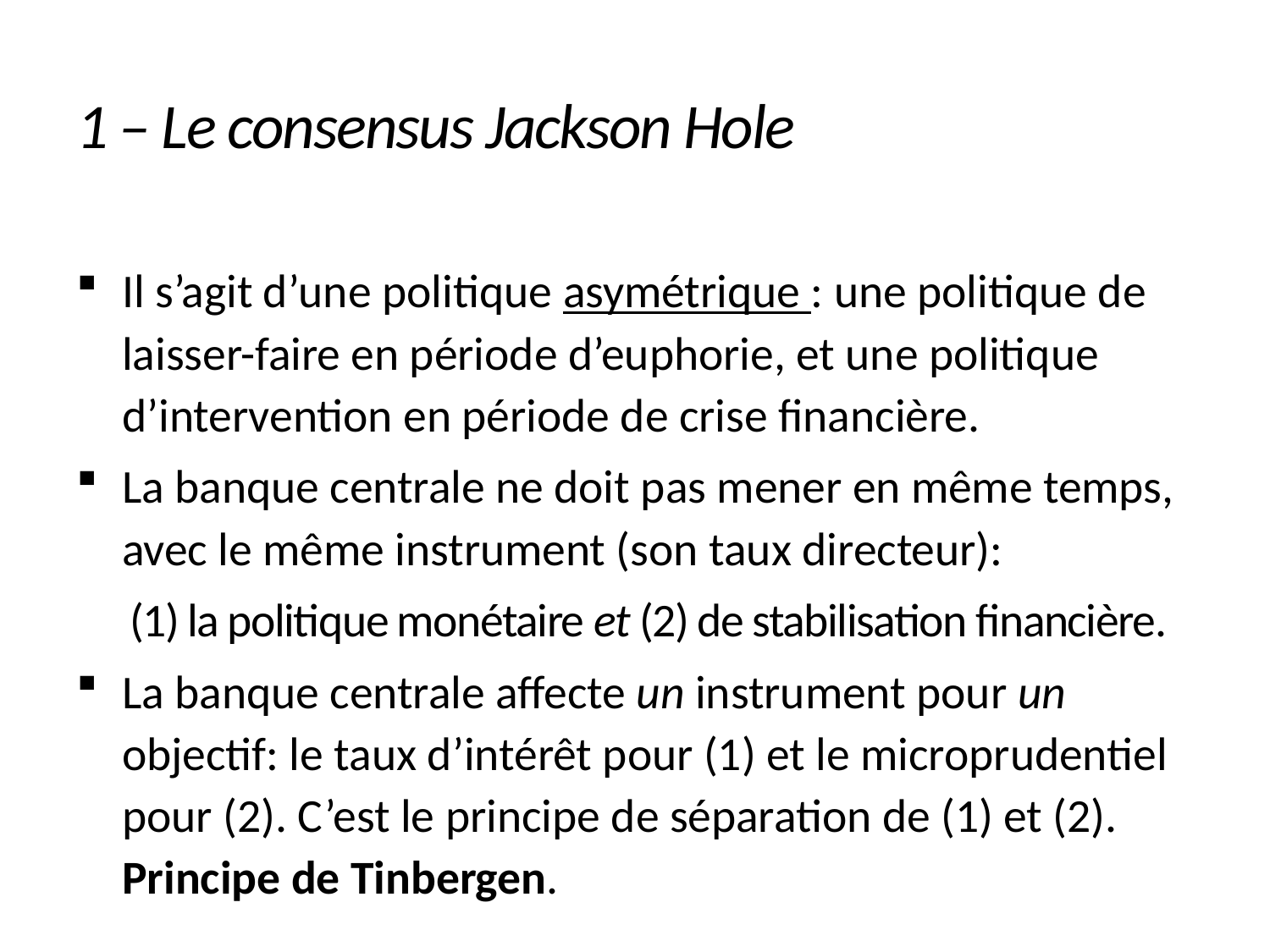

# 1 – Le consensus Jackson Hole

Il s’agit d’une politique asymétrique : une politique de laisser-faire en période d’euphorie, et une politique d’intervention en période de crise financière.
La banque centrale ne doit pas mener en même temps, avec le même instrument (son taux directeur):
(1) la politique monétaire et (2) de stabilisation financière.
La banque centrale affecte un instrument pour un objectif: le taux d’intérêt pour (1) et le microprudentiel pour (2). C’est le principe de séparation de (1) et (2). Principe de Tinbergen.